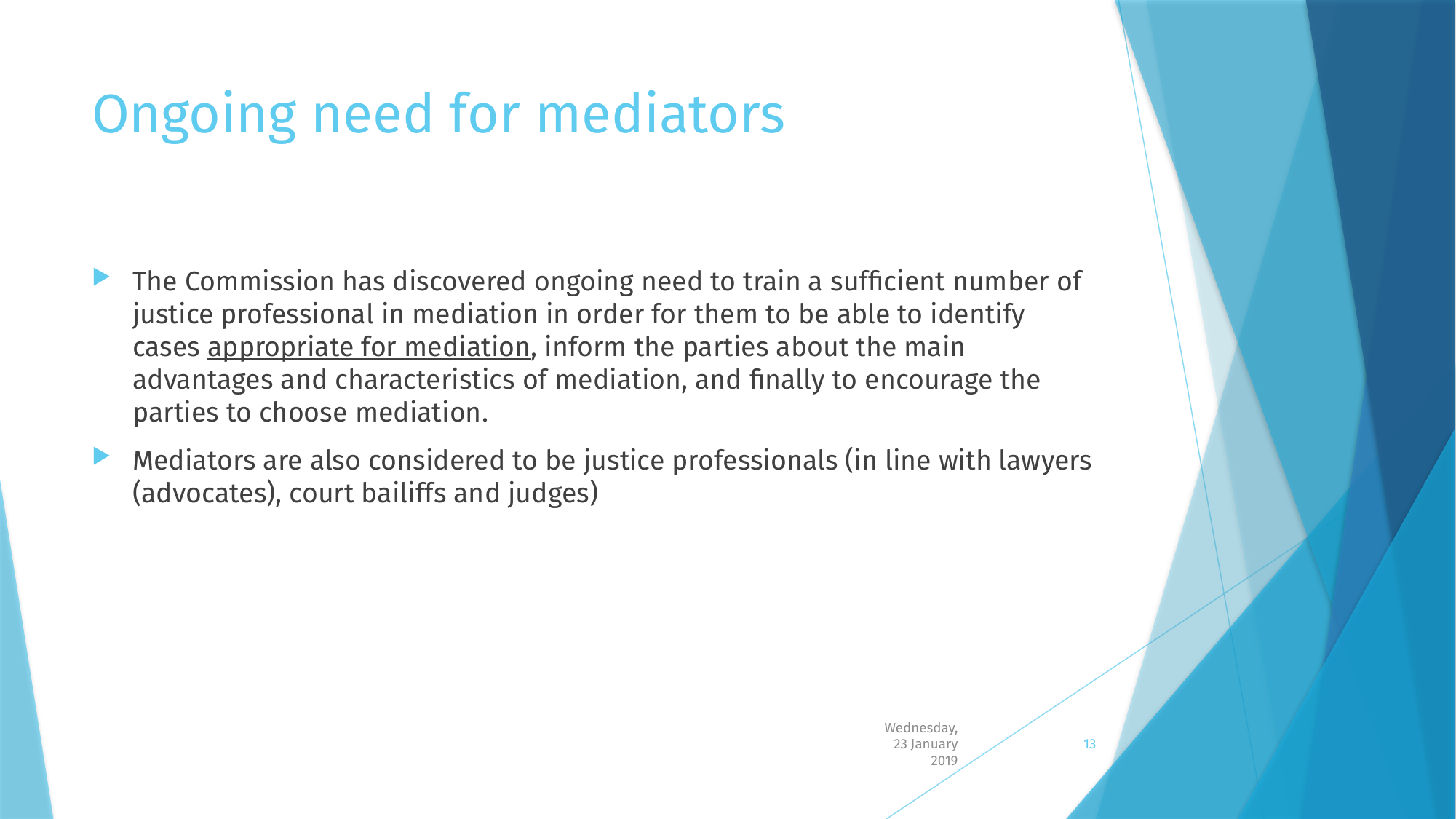

# Ongoing need for mediators
The Commission has discovered ongoing need to train a sufficient number of justice professional in mediation in order for them to be able to identify cases appropriate for mediation, inform the parties about the main advantages and characteristics of mediation, and finally to encourage the parties to choose mediation.
Mediators are also considered to be justice professionals (in line with lawyers (advocates), court bailiffs and judges)
Wednesday, 23 January 2019
13